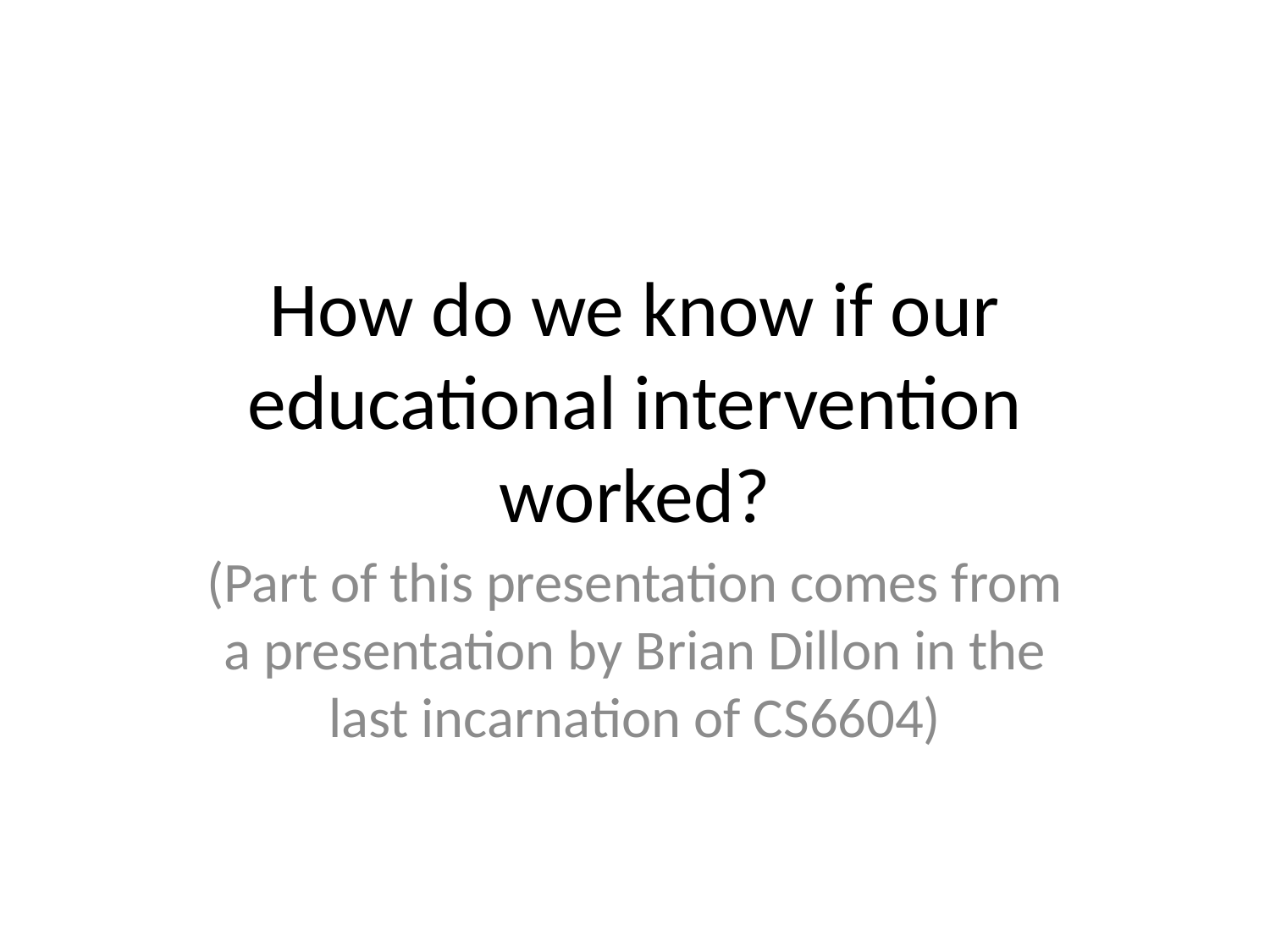

# How do we know if our educational intervention worked?
(Part of this presentation comes from a presentation by Brian Dillon in the last incarnation of CS6604)